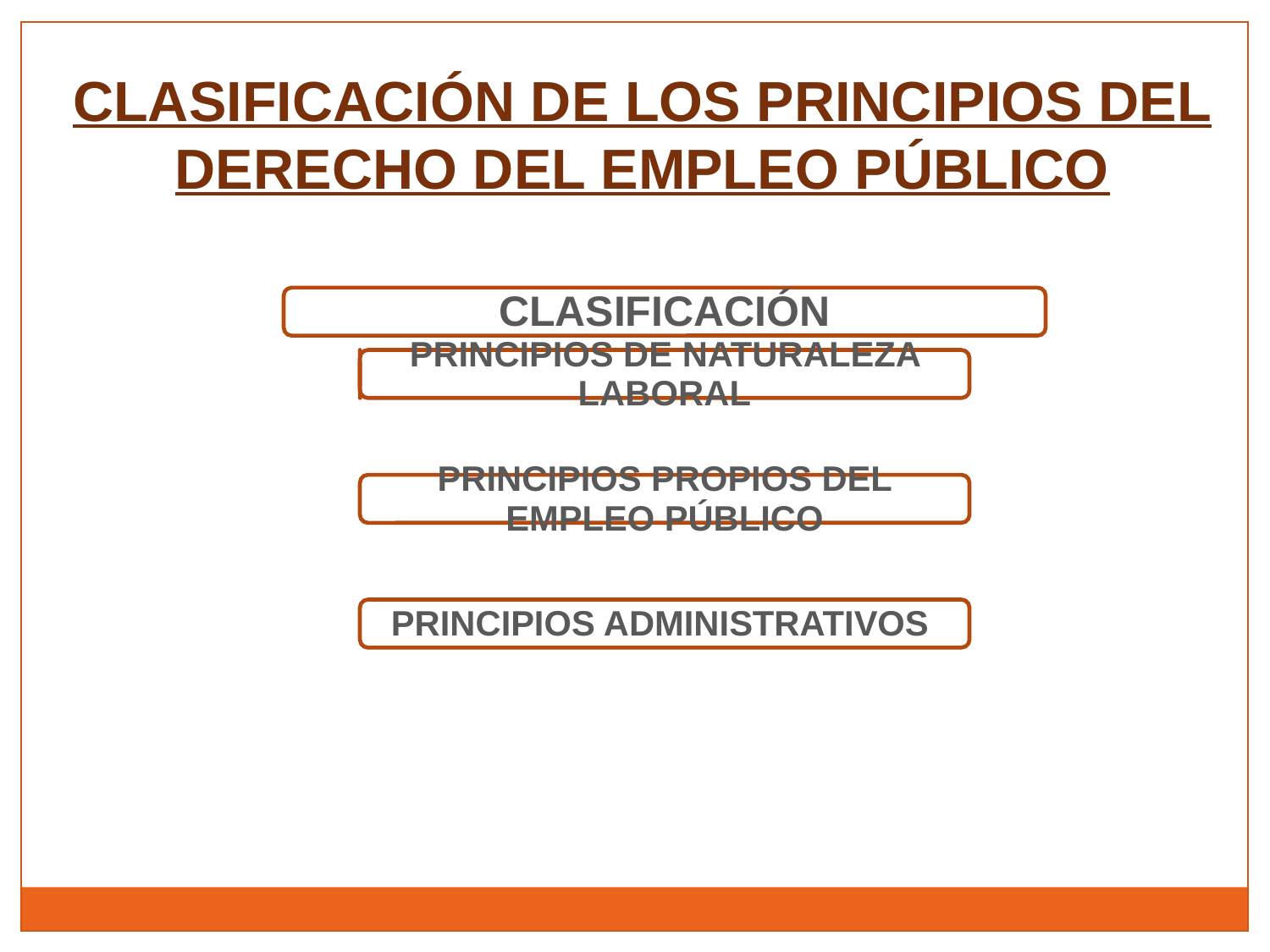

CLASIFICACIÓN DE LOS PRINCIPIOS DEL DERECHO DEL EMPLEO PÚBLICO
CLASIFICACIÓN
PRINCIPIOS DE NATURALEZA LABORAL
PRINCIPIOS PROPIOS DEL EMPLEO PÚBLICO
PRINCIPIOS ADMINISTRATIVOS